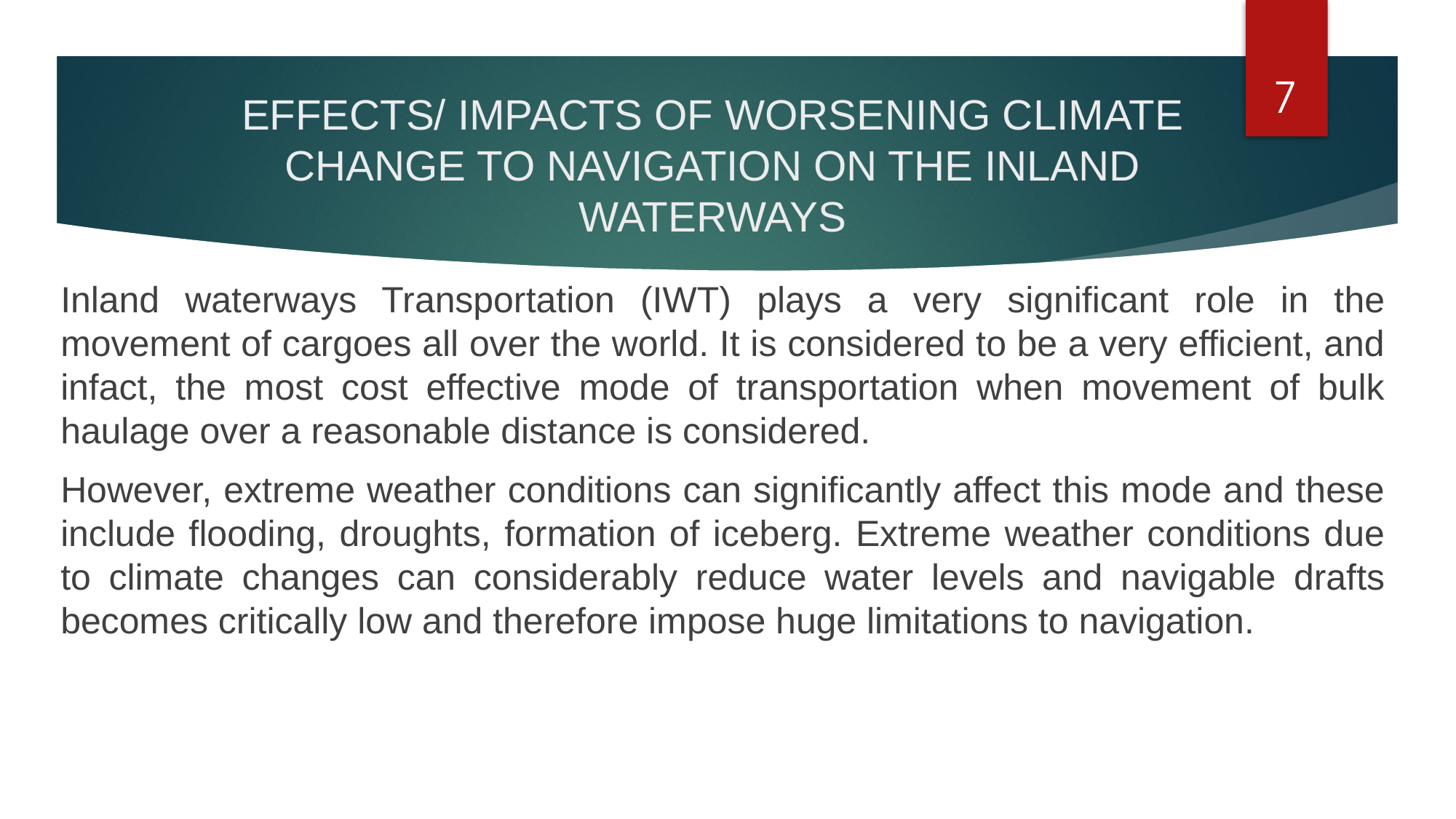

7
# EFFECTS/ IMPACTS OF WORSENING CLIMATE CHANGE TO NAVIGATION ON THE INLAND WATERWAYS
Inland waterways Transportation (IWT) plays a very significant role in the movement of cargoes all over the world. It is considered to be a very efficient, and infact, the most cost effective mode of transportation when movement of bulk haulage over a reasonable distance is considered.
However, extreme weather conditions can significantly affect this mode and these include flooding, droughts, formation of iceberg. Extreme weather conditions due to climate changes can considerably reduce water levels and navigable drafts becomes critically low and therefore impose huge limitations to navigation.